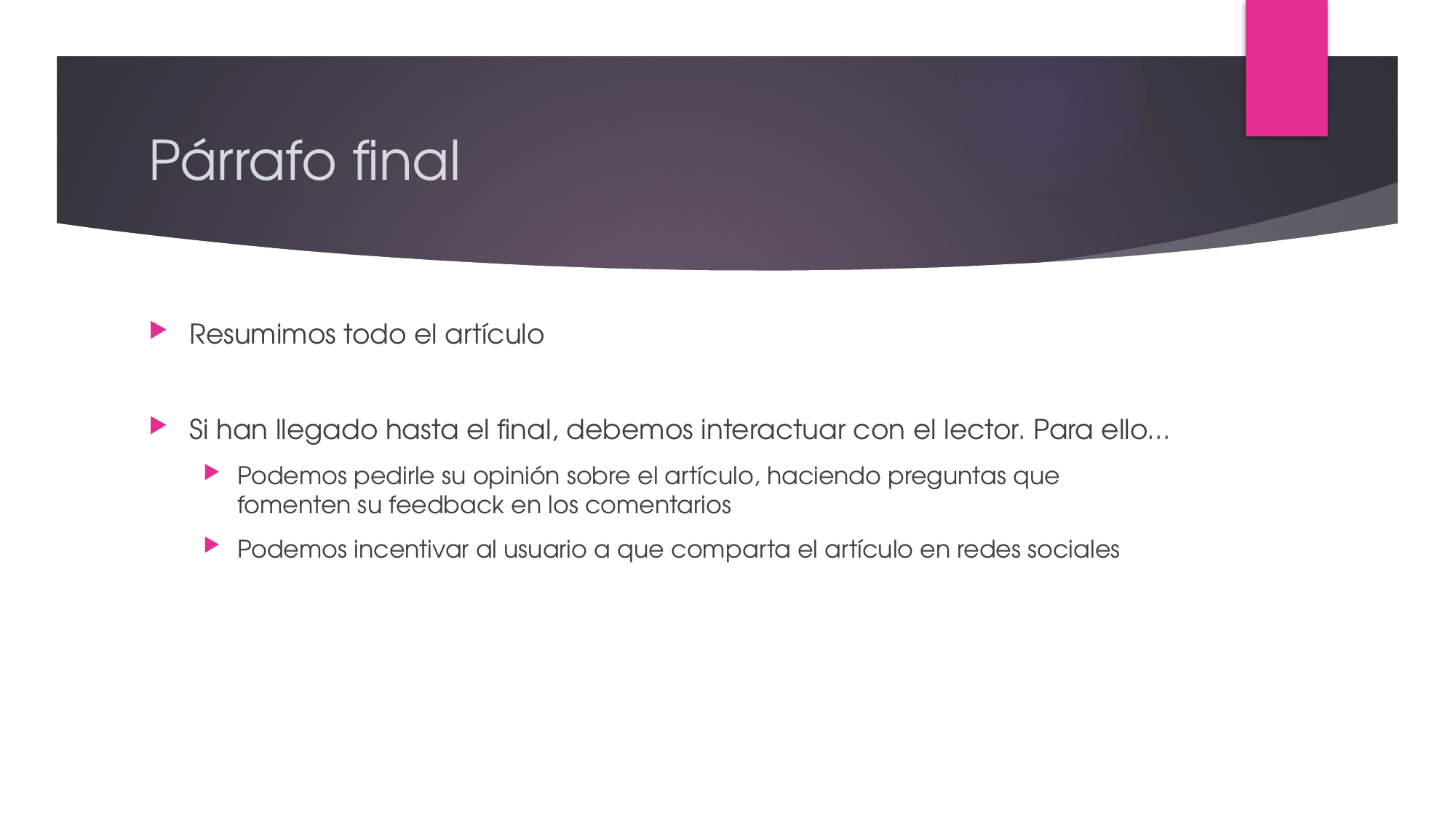

# Párrafo final
Resumimos todo el artículo

Si han llegado hasta el final, debemos interactuar con el lector. Para ello…
Podemos pedirle su opinión sobre el artículo, haciendo preguntas que fomenten su feedback en los comentarios
Podemos incentivar al usuario a que comparta el artículo en redes sociales